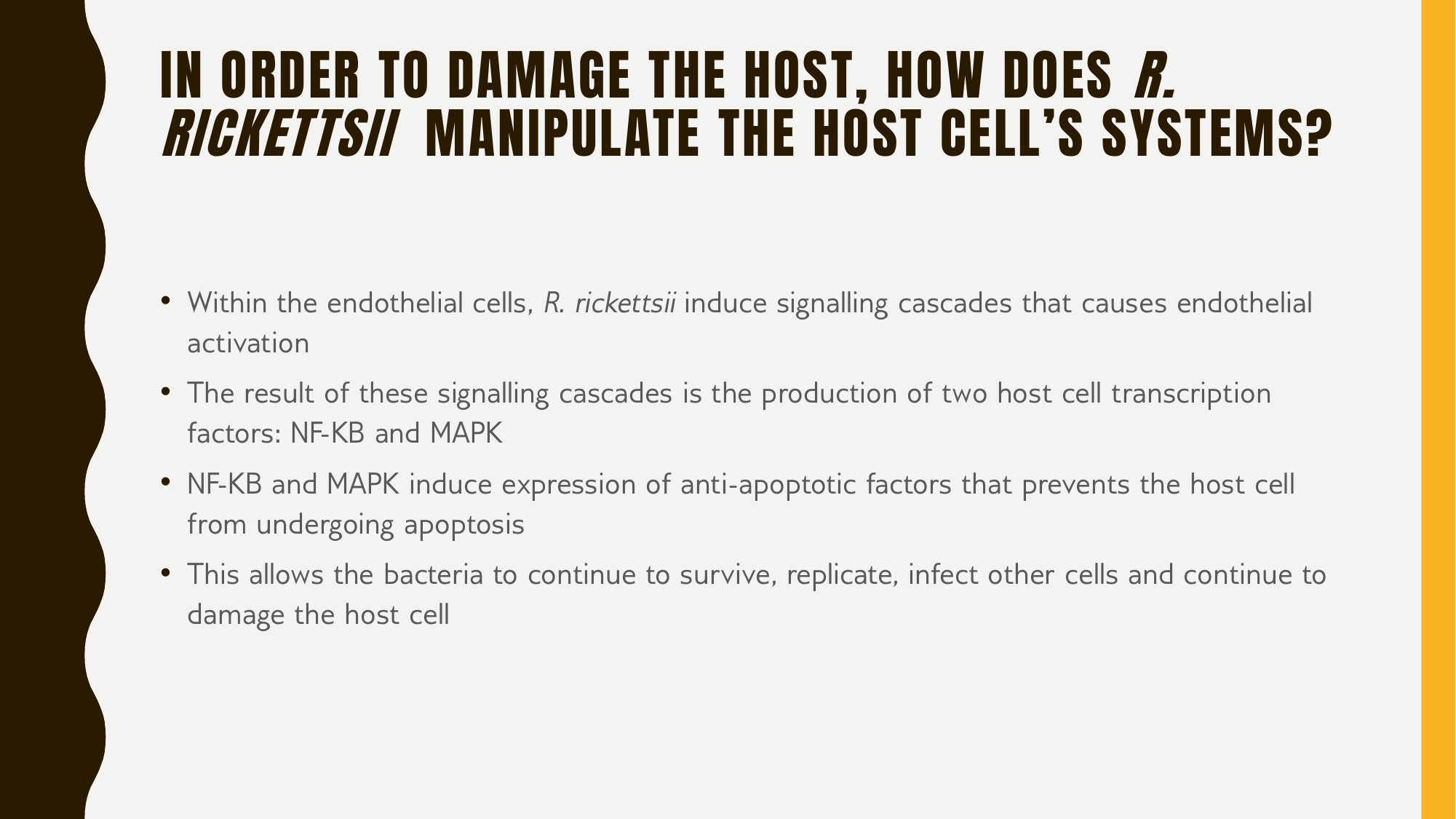

# In order to damage the host, how does r. rickettsii  manipulate the host cell’s systems?
Within the endothelial cells, R. rickettsii induce signalling cascades that causes endothelial activation
The result of these signalling cascades is the production of two host cell transcription factors: NF-KB and MAPK
NF-KB and MAPK induce expression of anti-apoptotic factors that prevents the host cell from undergoing apoptosis
This allows the bacteria to continue to survive, replicate, infect other cells and continue to damage the host cell